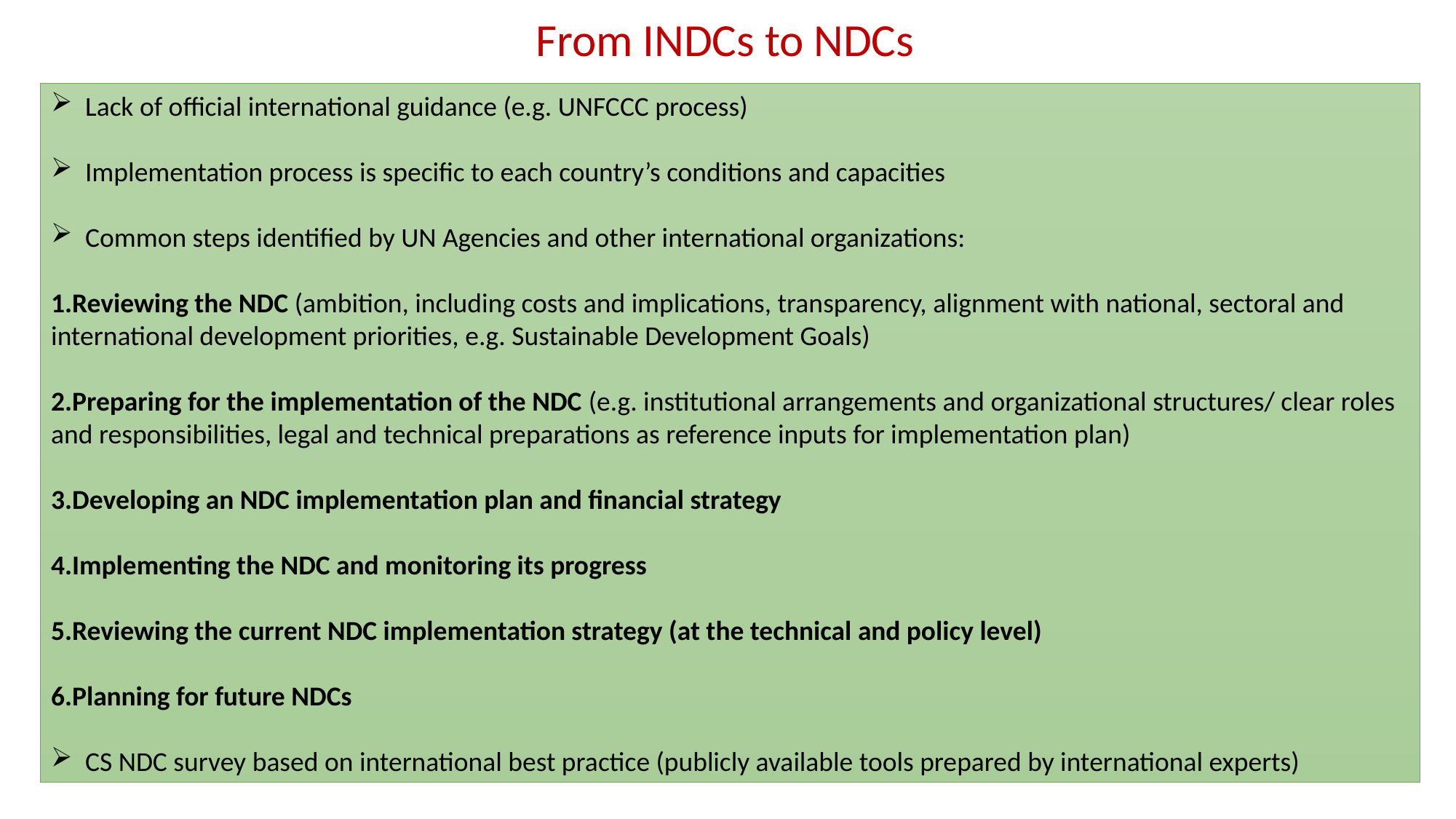

# From INDCs to NDCs
Lack of official international guidance (e.g. UNFCCC process)

Implementation process is specific to each country’s conditions and capacities

Common steps identified by UN Agencies and other international organizations:

Reviewing the NDC (ambition, including costs and implications, transparency, alignment with national, sectoral and international development priorities, e.g. Sustainable Development Goals)

Preparing for the implementation of the NDC (e.g. institutional arrangements and organizational structures/ clear roles and responsibilities, legal and technical preparations as reference inputs for implementation plan)

Developing an NDC implementation plan and financial strategy

Implementing the NDC and monitoring its progress

Reviewing the current NDC implementation strategy (at the technical and policy level)

Planning for future NDCs

CS NDC survey based on international best practice (publicly available tools prepared by international experts)